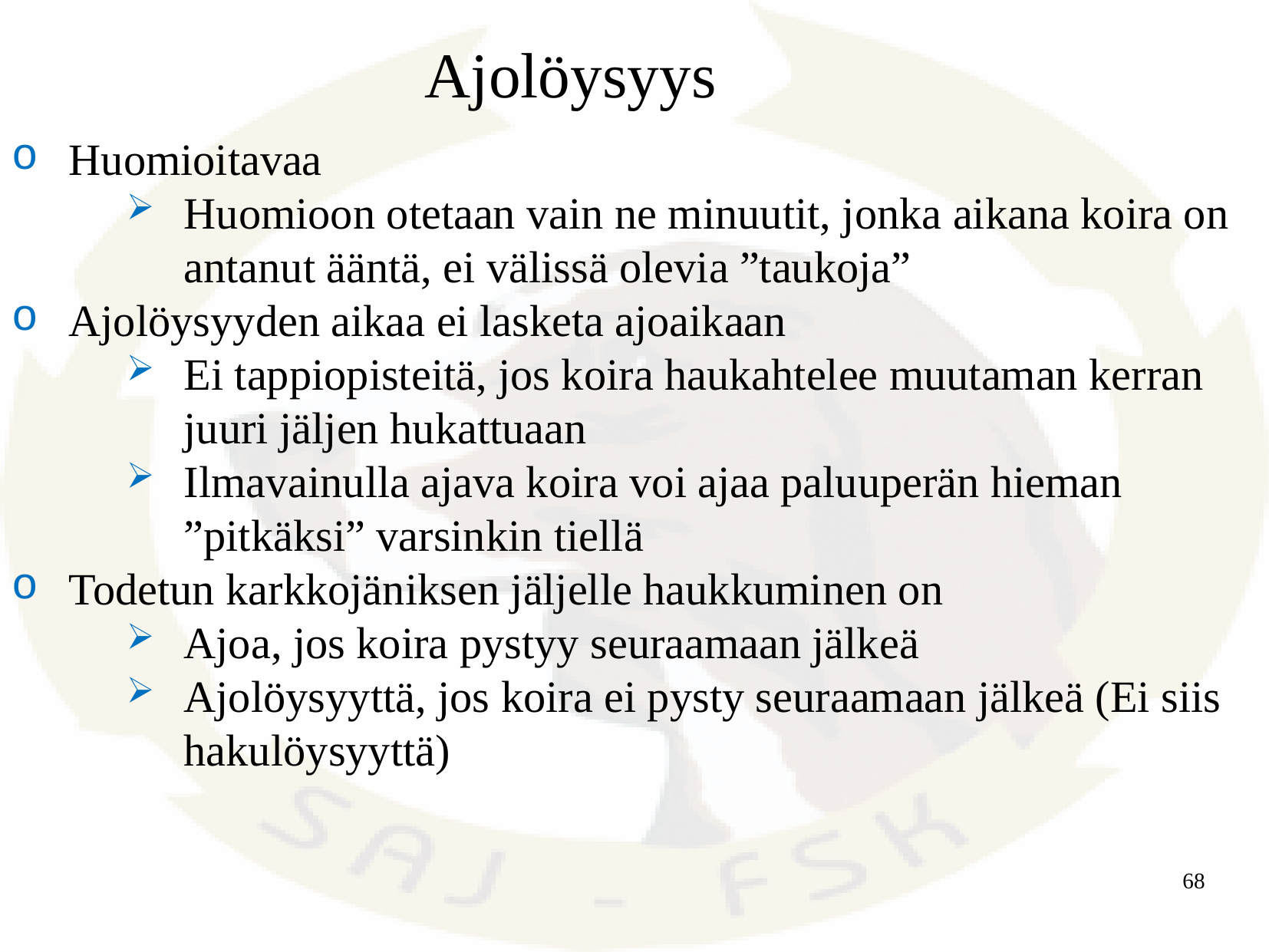

Ajolöysyys
Huomioitavaa
Huomioon otetaan vain ne minuutit, jonka aikana koira on antanut ääntä, ei välissä olevia ”taukoja”
Ajolöysyyden aikaa ei lasketa ajoaikaan
Ei tappiopisteitä, jos koira haukahtelee muutaman kerran juuri jäljen hukattuaan
Ilmavainulla ajava koira voi ajaa paluuperän hieman ”pitkäksi” varsinkin tiellä
Todetun karkkojäniksen jäljelle haukkuminen on
Ajoa, jos koira pystyy seuraamaan jälkeä
Ajolöysyyttä, jos koira ei pysty seuraamaan jälkeä (Ei siis hakulöysyyttä)

68